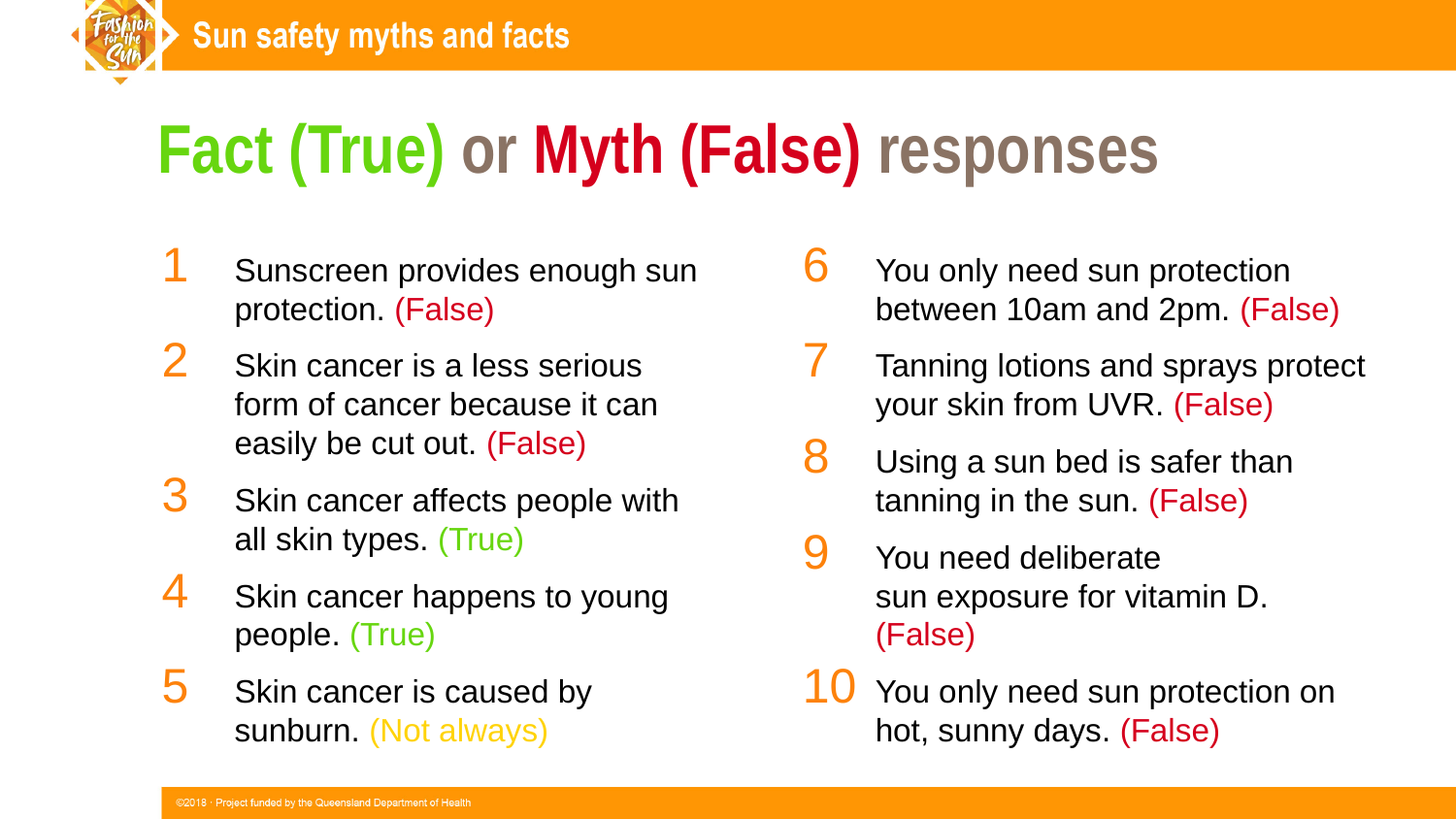

Fact (True) or Myth (False) responses
Sunscreen provides enough sun protection. (False)
Skin cancer is a less serious form of cancer because it can easily be cut out. (False)
Skin cancer affects people with all skin types. (True)
Skin cancer happens to young people. (True)
Skin cancer is caused by sunburn. (Not always)
You only need sun protection between 10am and 2pm. (False)
Tanning lotions and sprays protect your skin from UVR. (False)
Using a sun bed is safer than tanning in the sun. (False)
You need deliberate
sun exposure for vitamin D. (False)
You only need sun protection on hot, sunny days. (False)